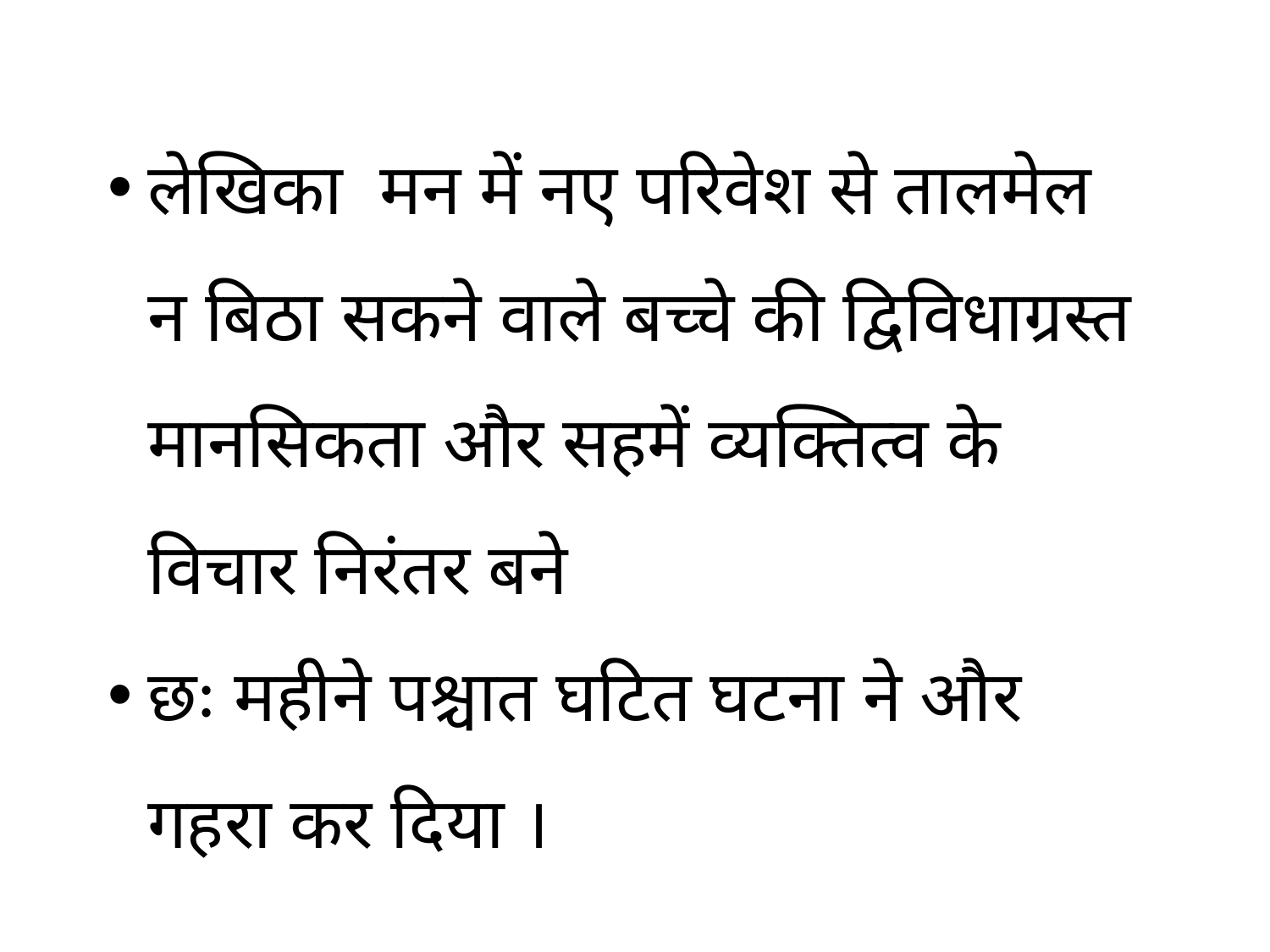

लेखिका  मन में नए परिवेश से तालमेल  न बिठा सकने वाले बच्चे की द्विविधाग्रस्त मानसिकता और सहमें व्यक्तित्व के विचार निरंतर बने
छः महीने पश्चात घटित घटना ने और  गहरा कर दिया ।